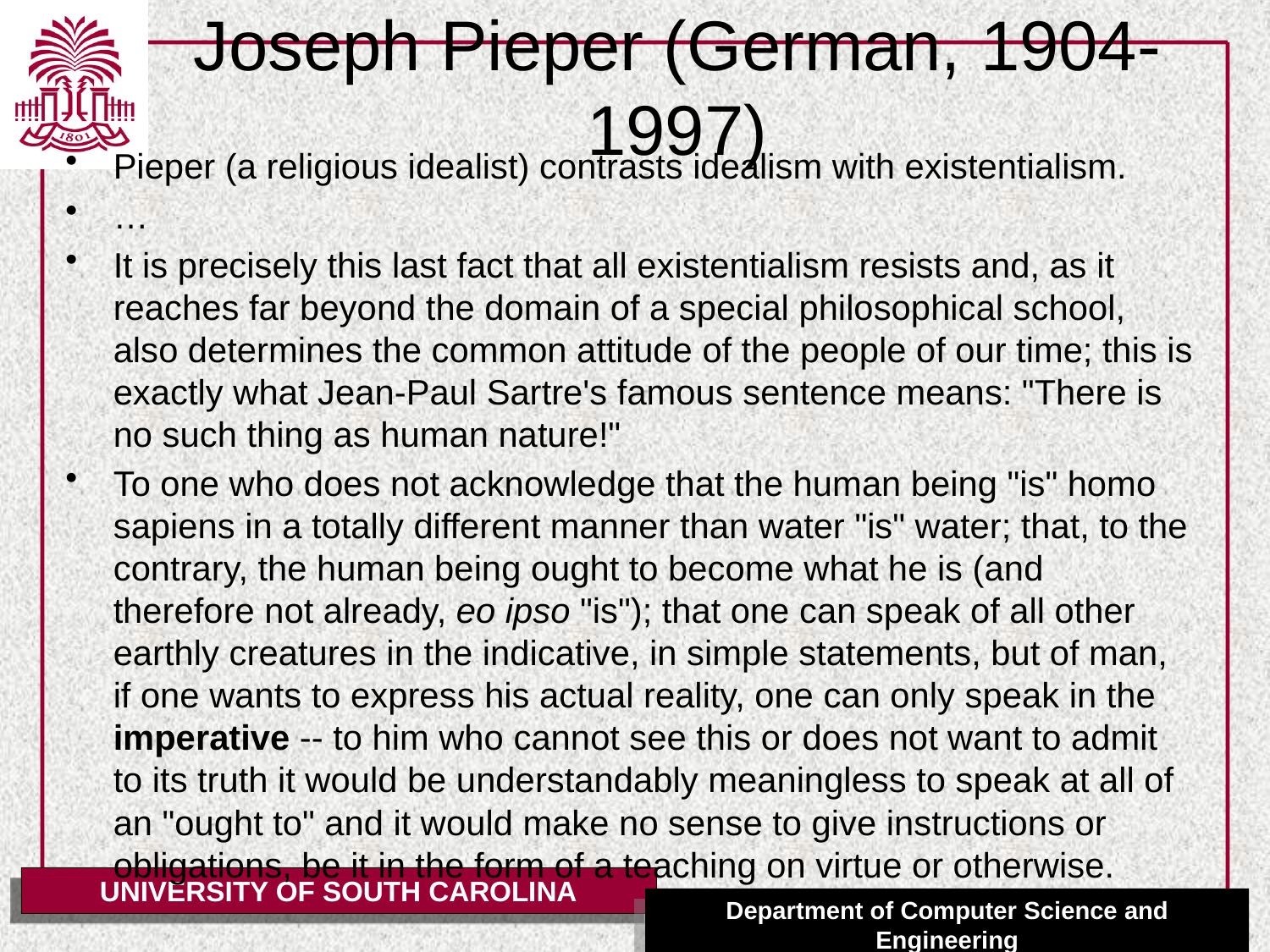

# Joseph Pieper (German, 1904-1997)
Pieper (a religious idealist) contrasts idealism with existentialism.
…
It is precisely this last fact that all existentialism resists and, as it reaches far beyond the domain of a special philosophical school, also determines the common attitude of the people of our time; this is exactly what Jean-Paul Sartre's famous sentence means: "There is no such thing as human nature!"
To one who does not acknowledge that the human being "is" homo sapiens in a totally different manner than water "is" water; that, to the contrary, the human being ought to become what he is (and therefore not already, eo ipso "is"); that one can speak of all other earthly creatures in the indicative, in simple statements, but of man, if one wants to express his actual reality, one can only speak in the imperative -- to him who cannot see this or does not want to admit to its truth it would be understandably meaningless to speak at all of an "ought to" and it would make no sense to give instructions or obligations, be it in the form of a teaching on virtue or otherwise.